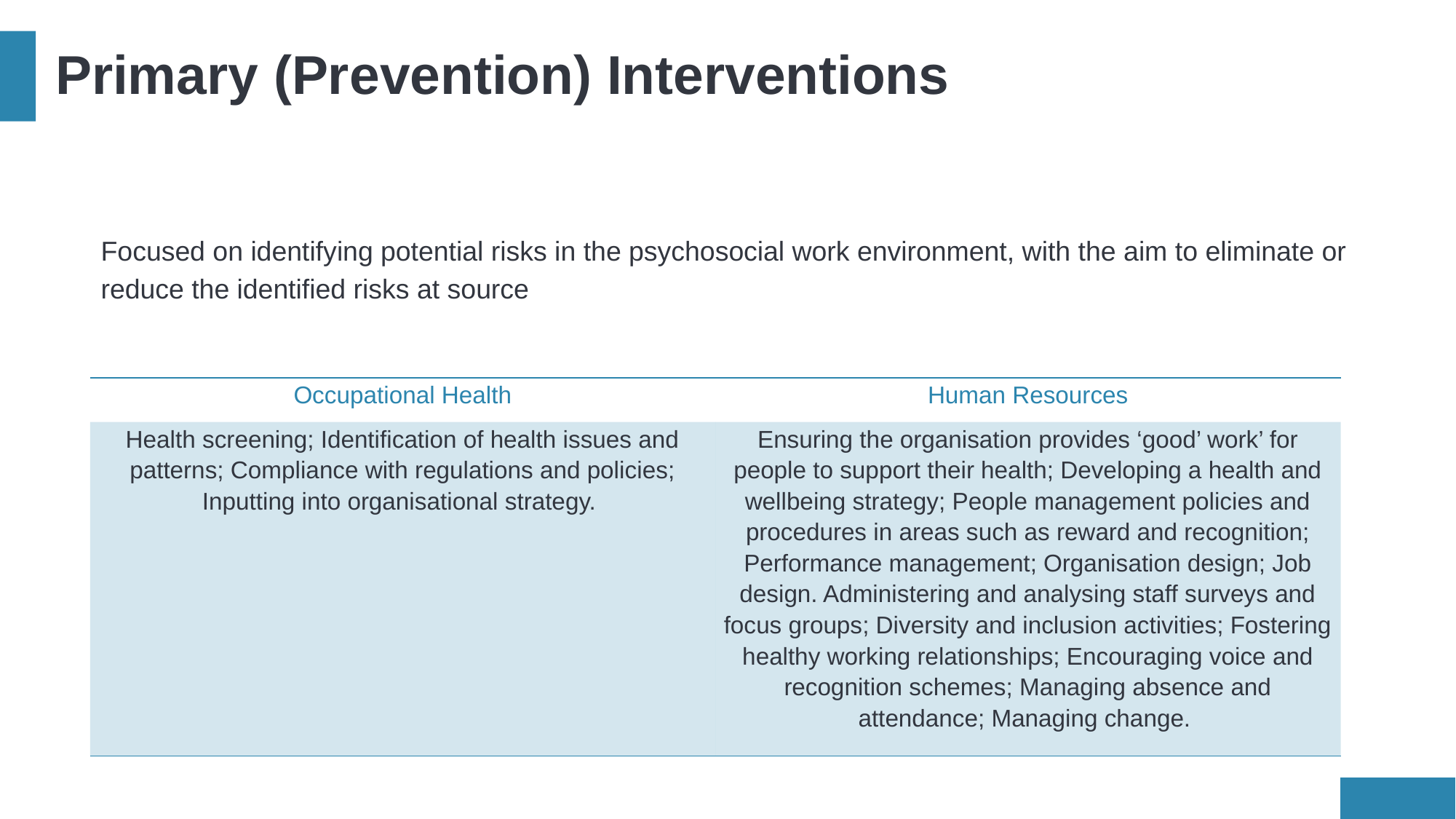

# Primary (Prevention) Interventions
Focused on identifying potential risks in the psychosocial work environment, with the aim to eliminate or reduce the identified risks at source
| Occupational Health | Human Resources |
| --- | --- |
| Health screening; Identification of health issues and patterns; Compliance with regulations and policies; Inputting into organisational strategy. | Ensuring the organisation provides ‘good’ work’ for people to support their health; Developing a health and wellbeing strategy; People management policies and procedures in areas such as reward and recognition; Performance management; Organisation design; Job design. Administering and analysing staff surveys and focus groups; Diversity and inclusion activities; Fostering healthy working relationships; Encouraging voice and recognition schemes; Managing absence and attendance; Managing change. |